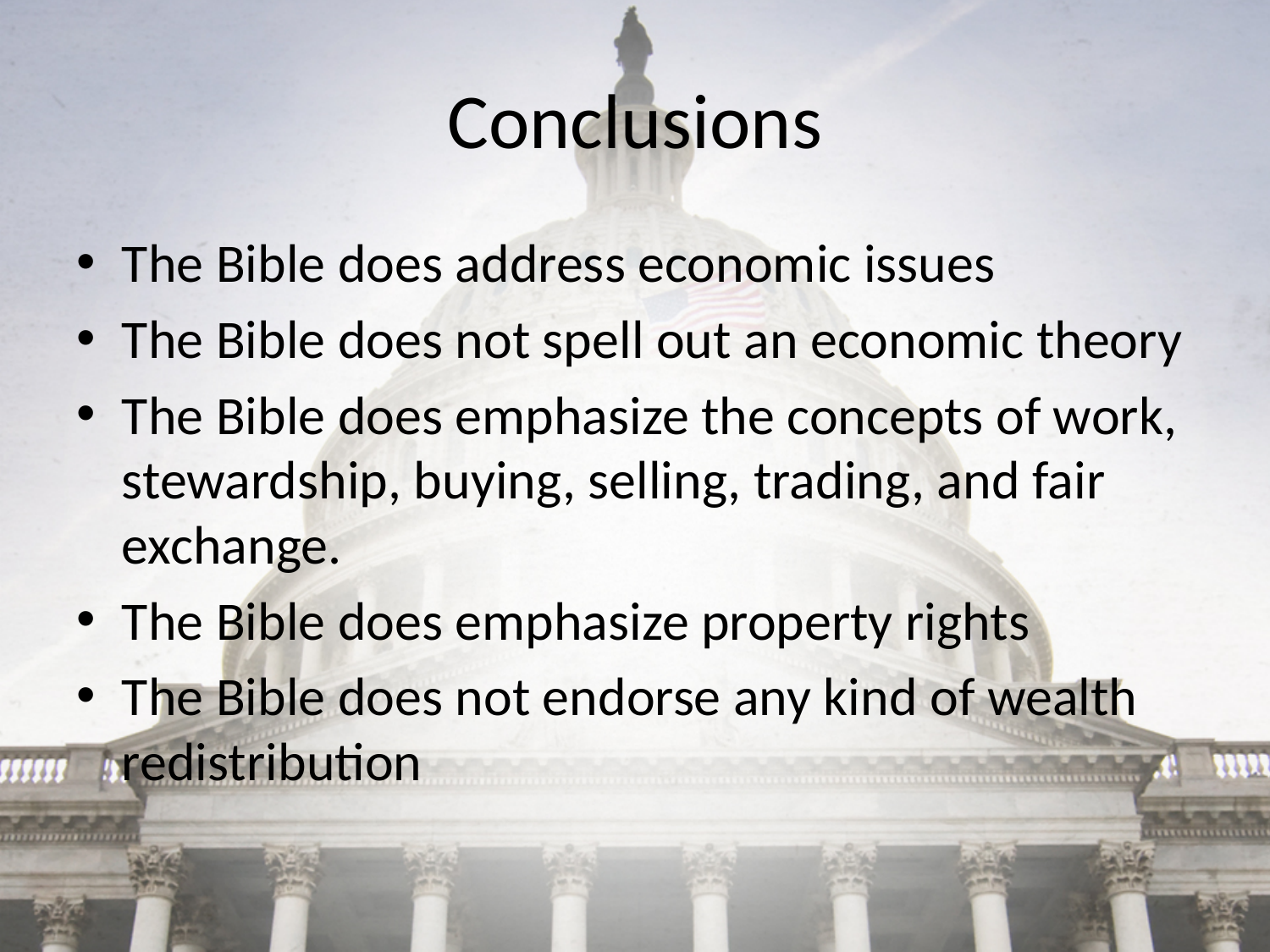

# Conclusions
The Bible does address economic issues
The Bible does not spell out an economic theory
The Bible does emphasize the concepts of work, stewardship, buying, selling, trading, and fair exchange.
The Bible does emphasize property rights
The Bible does not endorse any kind of wealth redistribution